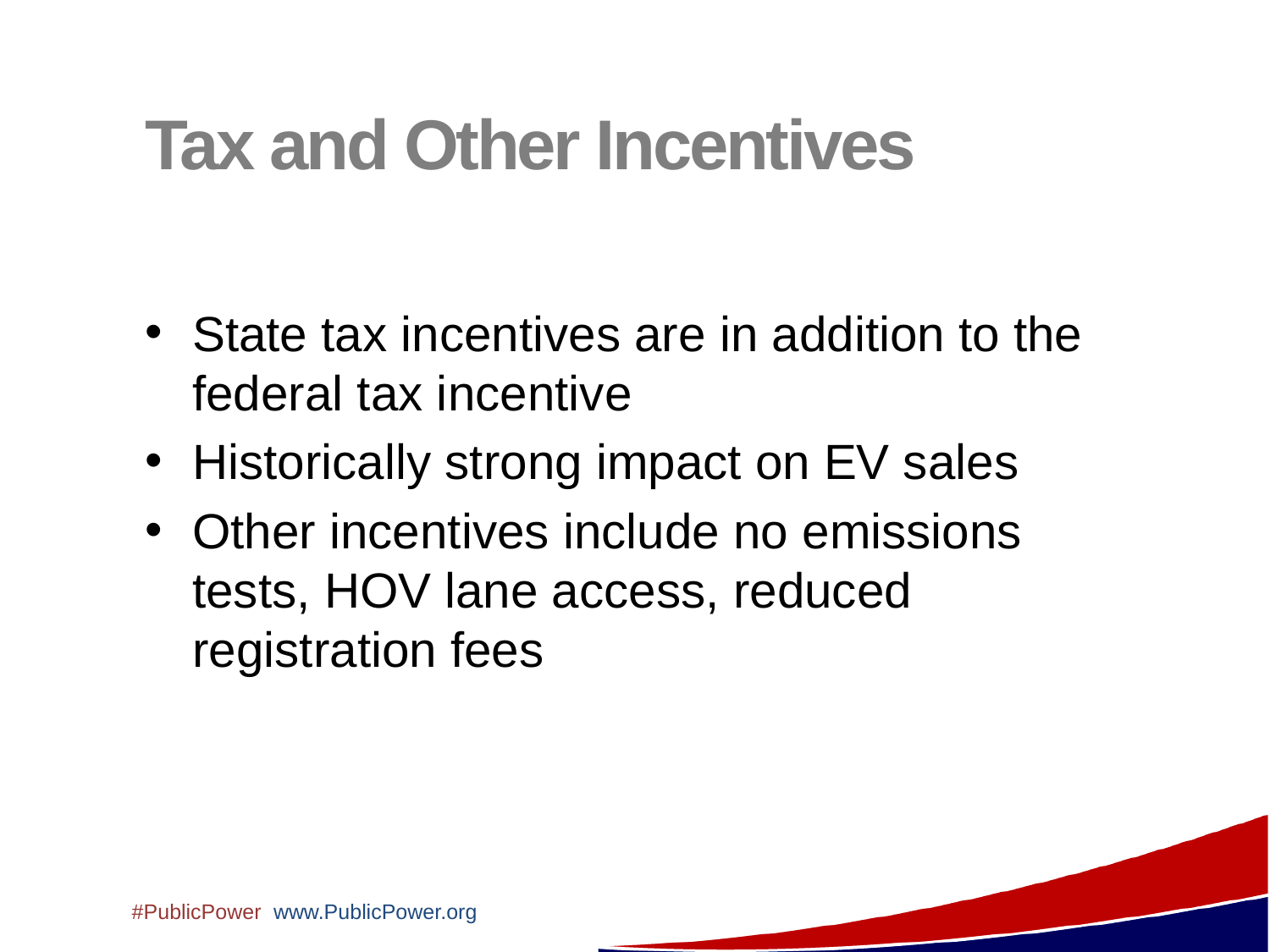

# Tax and Other Incentives
State tax incentives are in addition to the federal tax incentive
Historically strong impact on EV sales
Other incentives include no emissions tests, HOV lane access, reduced registration fees